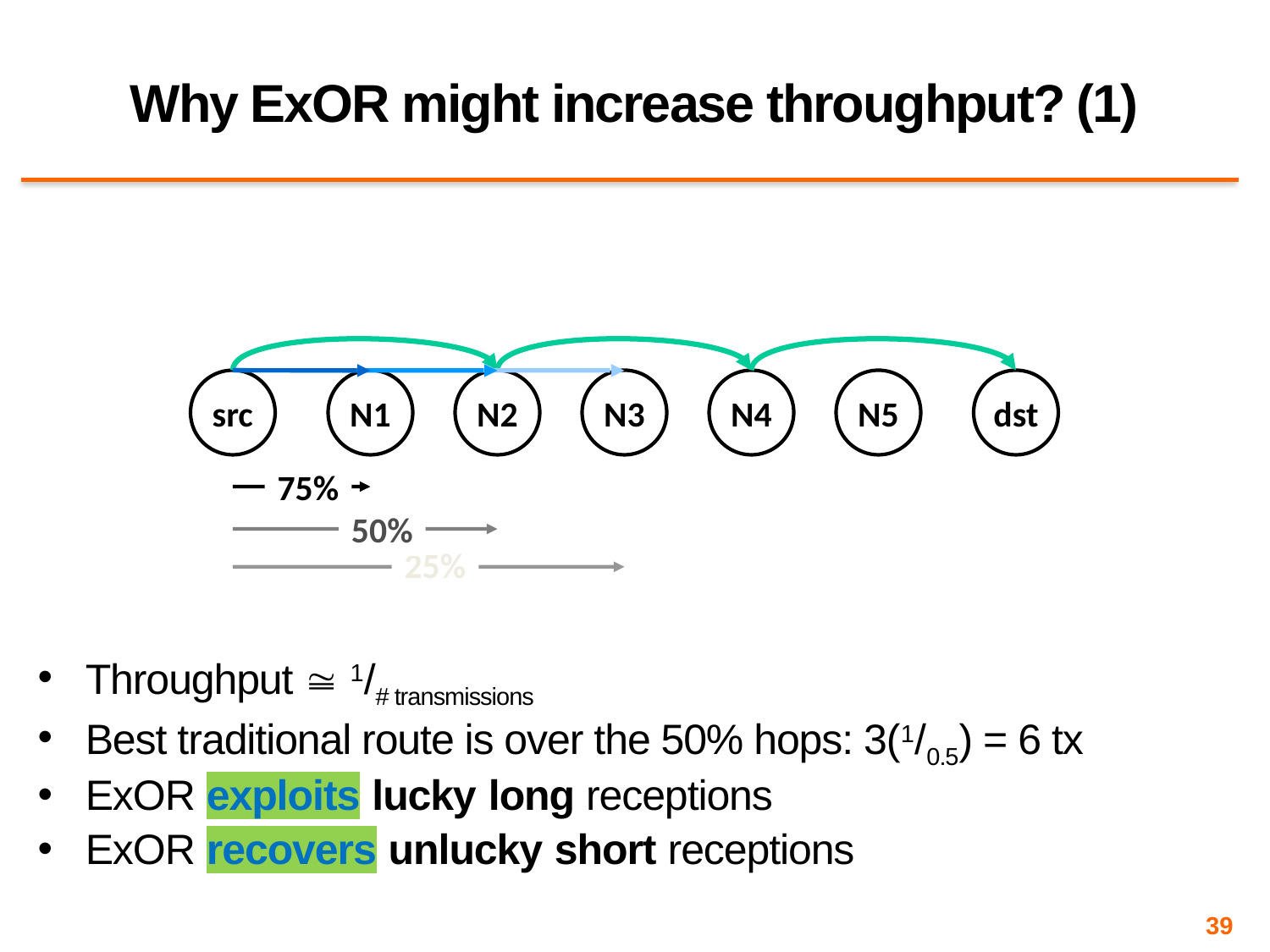

# Why ExOR might increase throughput? (1)
src
N1
N2
N3
N4
N5
dst
75%

50%

25%

Throughput ≅ 1/# transmissions
Best traditional route is over the 50% hops: 3(1/0.5) = 6 tx
ExOR exploits lucky long receptions
ExOR recovers unlucky short receptions
39